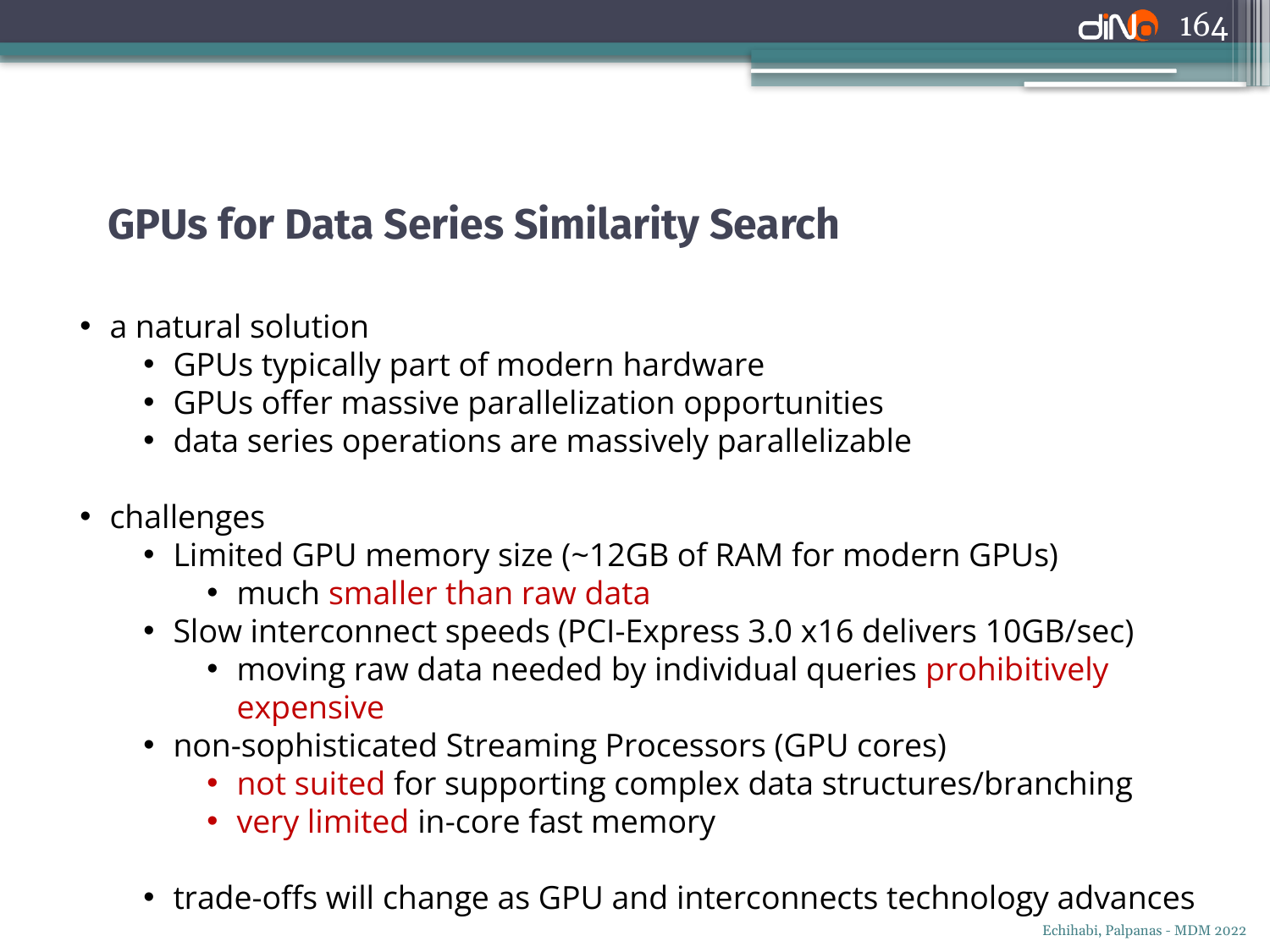

164
GPUs for Data Series Similarity Search

a natural solution
GPUs typically part of modern hardware
GPUs offer massive parallelization opportunities
data series operations are massively parallelizable

challenges
Limited GPU memory size (~12GB of RAM for modern GPUs)
much smaller than raw data
Slow interconnect speeds (PCI-Express 3.0 x16 delivers 10GB/sec)
moving raw data needed by individual queries prohibitively expensive
non-sophisticated Streaming Processors (GPU cores)
not suited for supporting complex data structures/branching
very limited in-core fast memory

trade-offs will change as GPU and interconnects technology advances

Echihabi, Palpanas - MDM 2022